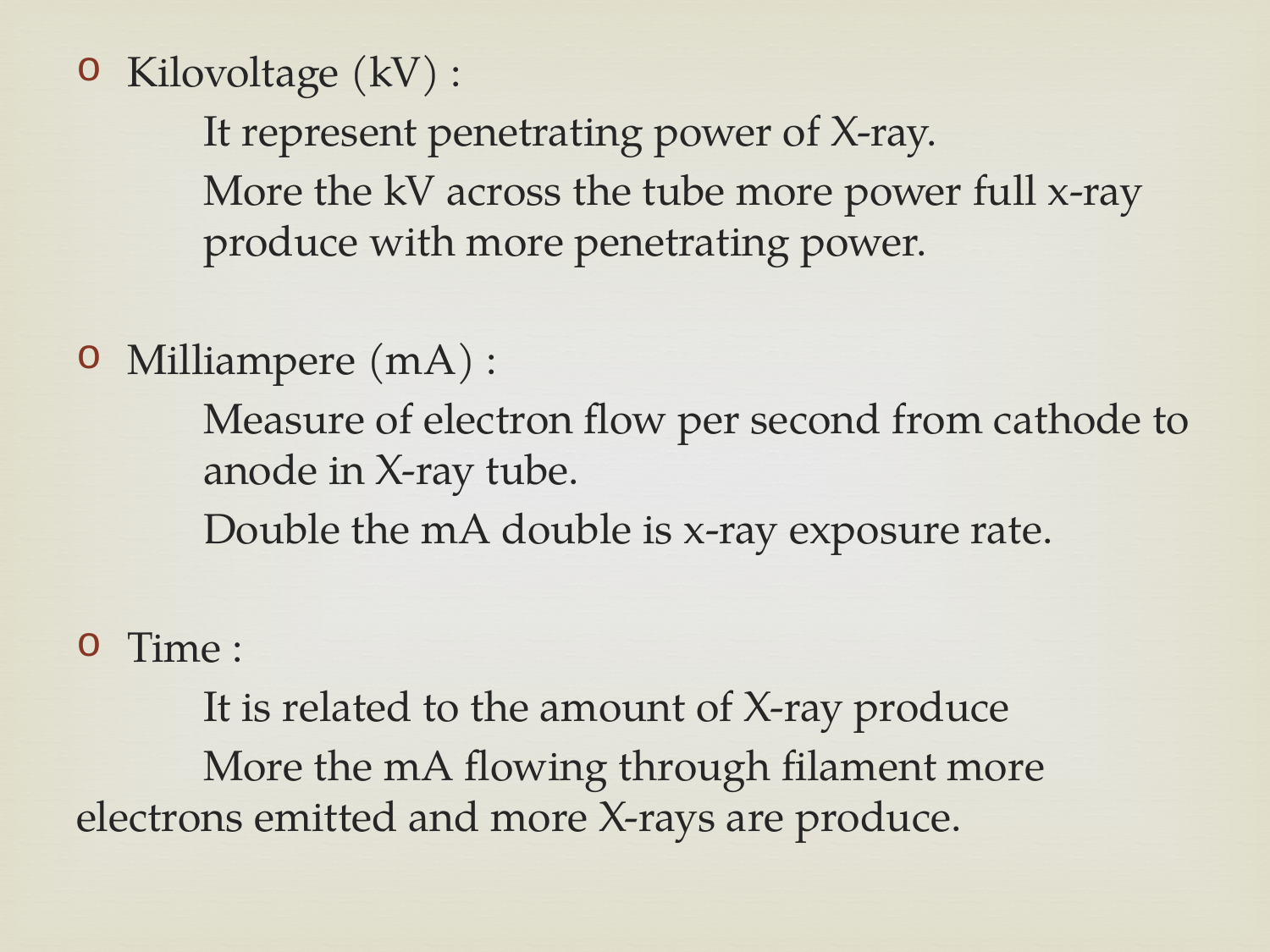

# Kilovoltage (kV) :
	It represent penetrating power of X-ray.
	More the kV across the tube more power full x-ray 	produce with more penetrating power.

Milliampere (mA) :
	Measure of electron flow per second from cathode to 	anode in X-ray tube.
	Double the mA double is x-ray exposure rate.

Time :
	It is related to the amount of X-ray produce
	More the mA flowing through filament more 	electrons emitted and more X-rays are produce.